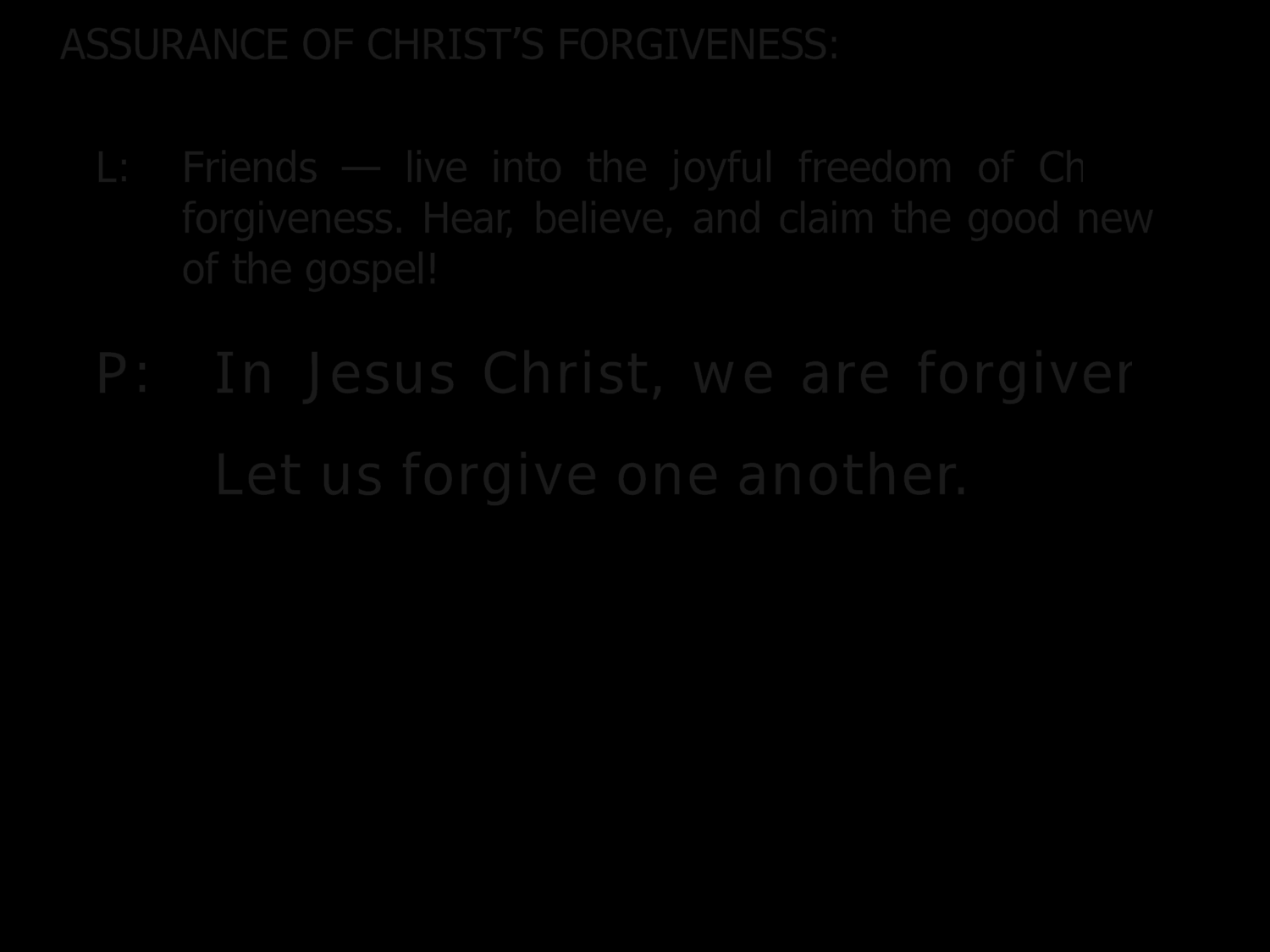

ASSURANCE OF CHRIST’S FORGIVENESS:

L:	Friends — live into the joyful freedom of Christ’s forgiveness. Hear, believe, and claim the good news of the gospel!
P:	In Jesus Christ, we are forgiven! Let us forgive one another.